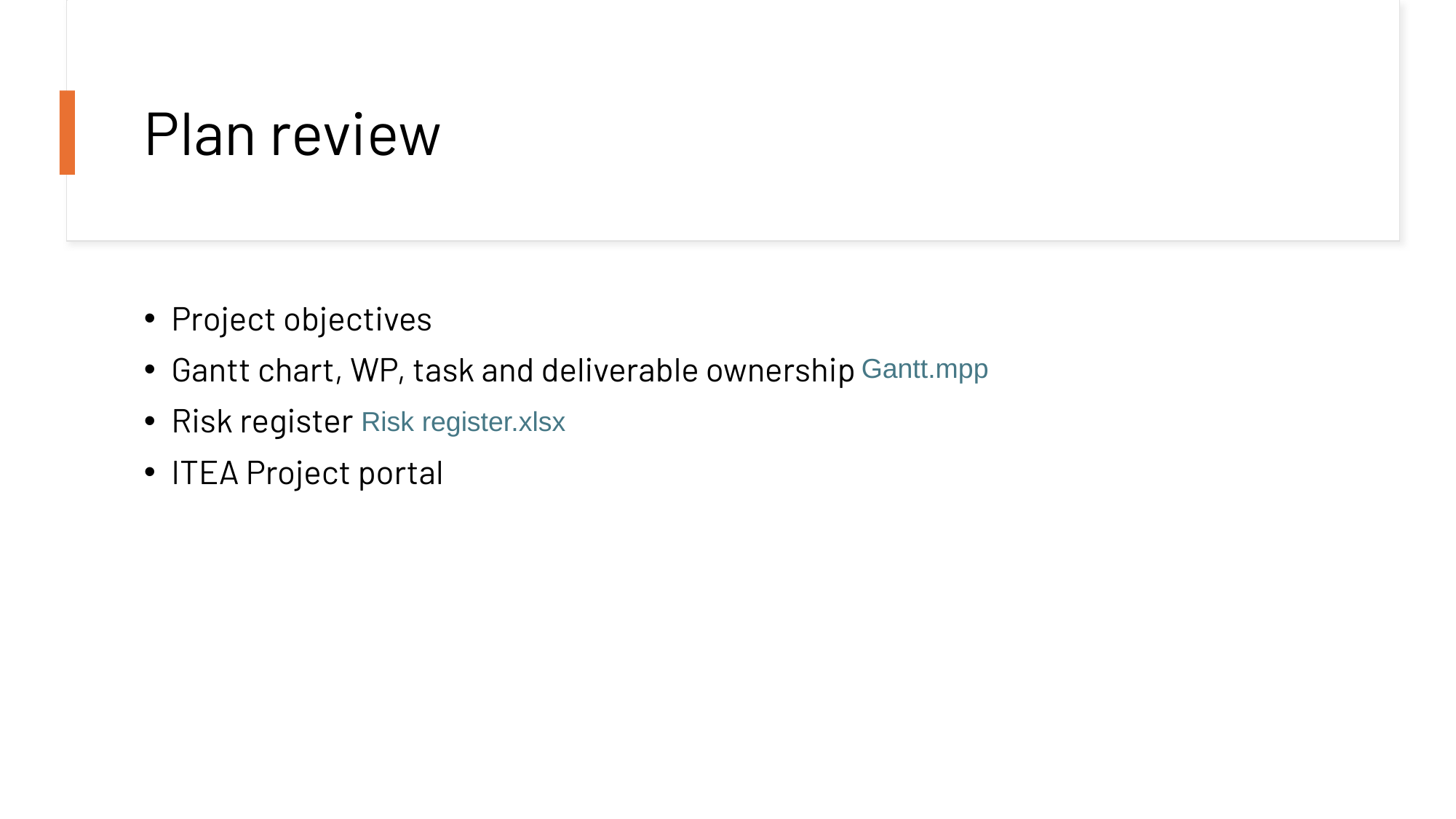

# Plan review

Project objectives
Gantt chart, WP, task and deliverable ownership
Risk register
ITEA Project portal
Gantt.mpp
Risk register.xlsx